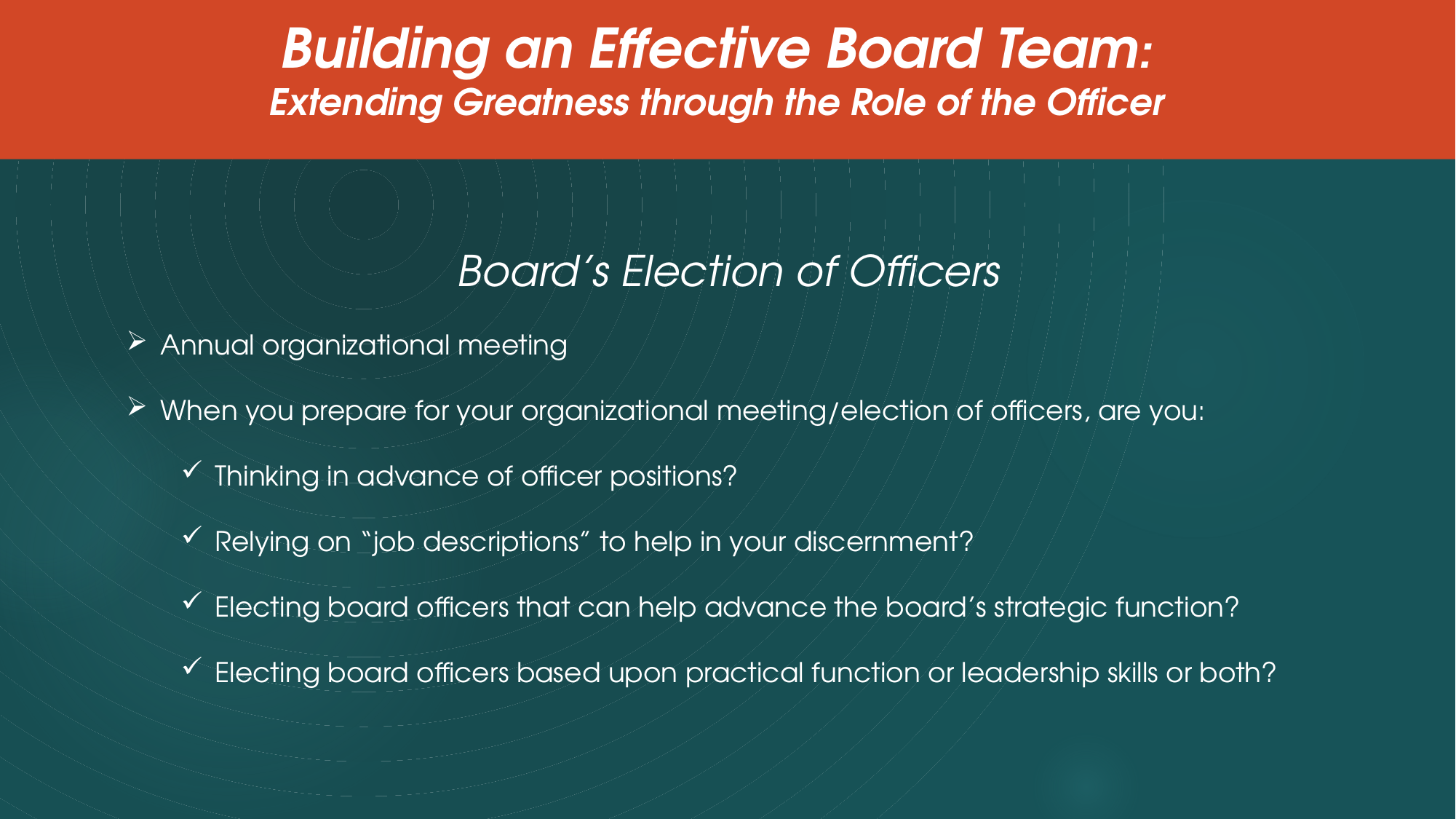

Building an Effective Board Team:
Extending Greatness through the Role of the Officer

Board’s Election of Officers

Annual organizational meeting

When you prepare for your organizational meeting/election of officers, are you:

Thinking in advance of officer positions?

Relying on “job descriptions” to help in your discernment?

Electing board officers that can help advance the board’s strategic function?

Electing board officers based upon practical function or leadership skills or both?